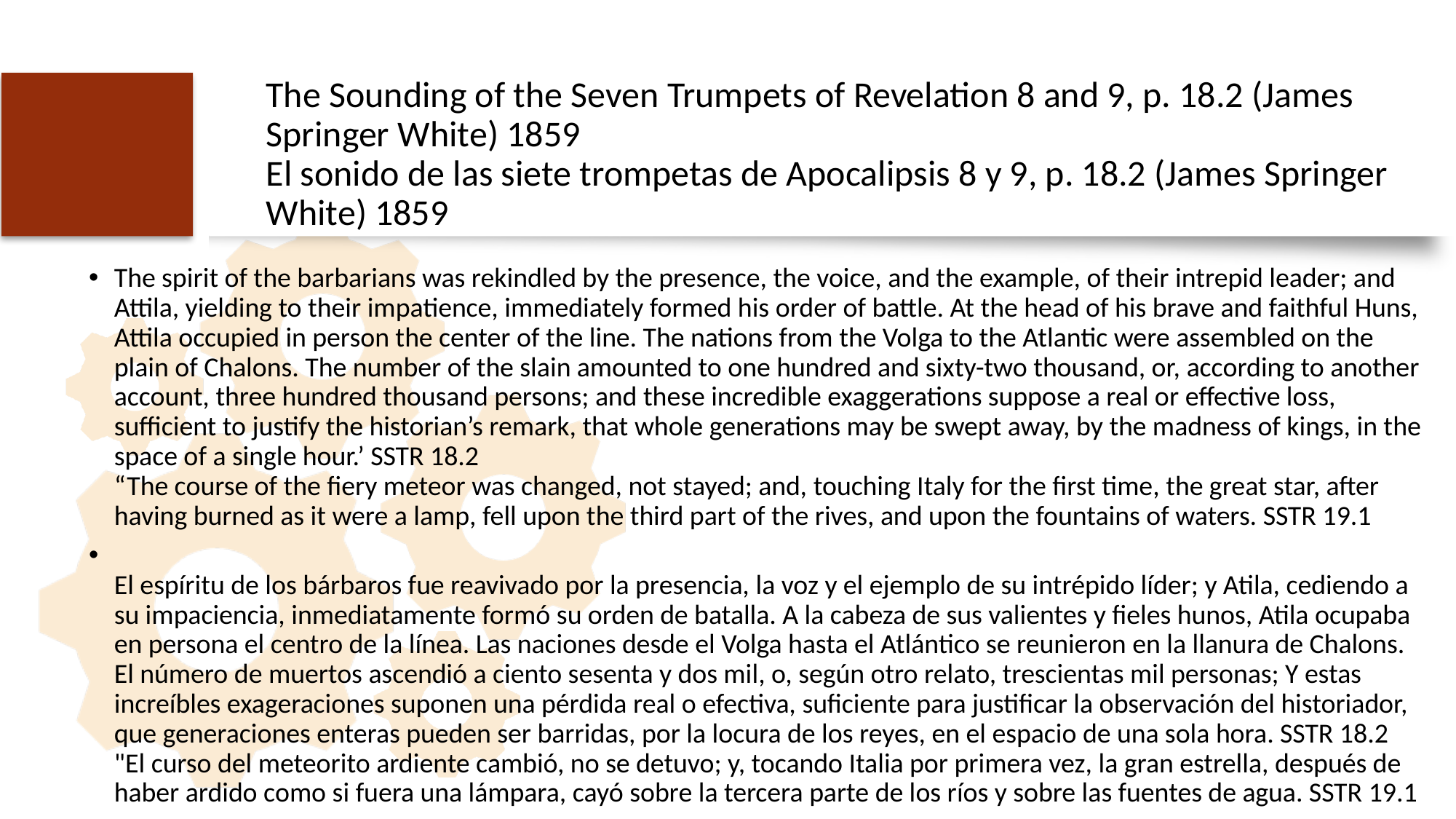

# The Sounding of the Seven Trumpets of Revelation 8 and 9, p. 18.2 (James Springer White) 1859 El sonido de las siete trompetas de Apocalipsis 8 y 9, p. 18.2 (James Springer White) 1859
The spirit of the barbarians was rekindled by the presence, the voice, and the example, of their intrepid leader; and Attila, yielding to their impatience, immediately formed his order of battle. At the head of his brave and faithful Huns, Attila occupied in person the center of the line. The nations from the Volga to the Atlantic were assembled on the plain of Chalons. The number of the slain amounted to one hundred and sixty-two thousand, or, according to another account, three hundred thousand persons; and these incredible exaggerations suppose a real or effective loss, sufficient to justify the historian’s remark, that whole generations may be swept away, by the madness of kings, in the space of a single hour.’ SSTR 18.2
“The course of the fiery meteor was changed, not stayed; and, touching Italy for the first time, the great star, after having burned as it were a lamp, fell upon the third part of the rives, and upon the fountains of waters. SSTR 19.1
El espíritu de los bárbaros fue reavivado por la presencia, la voz y el ejemplo de su intrépido líder; y Atila, cediendo a su impaciencia, inmediatamente formó su orden de batalla. A la cabeza de sus valientes y fieles hunos, Atila ocupaba en persona el centro de la línea. Las naciones desde el Volga hasta el Atlántico se reunieron en la llanura de Chalons. El número de muertos ascendió a ciento sesenta y dos mil, o, según otro relato, trescientas mil personas; Y estas increíbles exageraciones suponen una pérdida real o efectiva, suficiente para justificar la observación del historiador, que generaciones enteras pueden ser barridas, por la locura de los reyes, en el espacio de una sola hora. SSTR 18.2
"El curso del meteorito ardiente cambió, no se detuvo; y, tocando Italia por primera vez, la gran estrella, después de haber ardido como si fuera una lámpara, cayó sobre la tercera parte de los ríos y sobre las fuentes de agua. SSTR 19.1